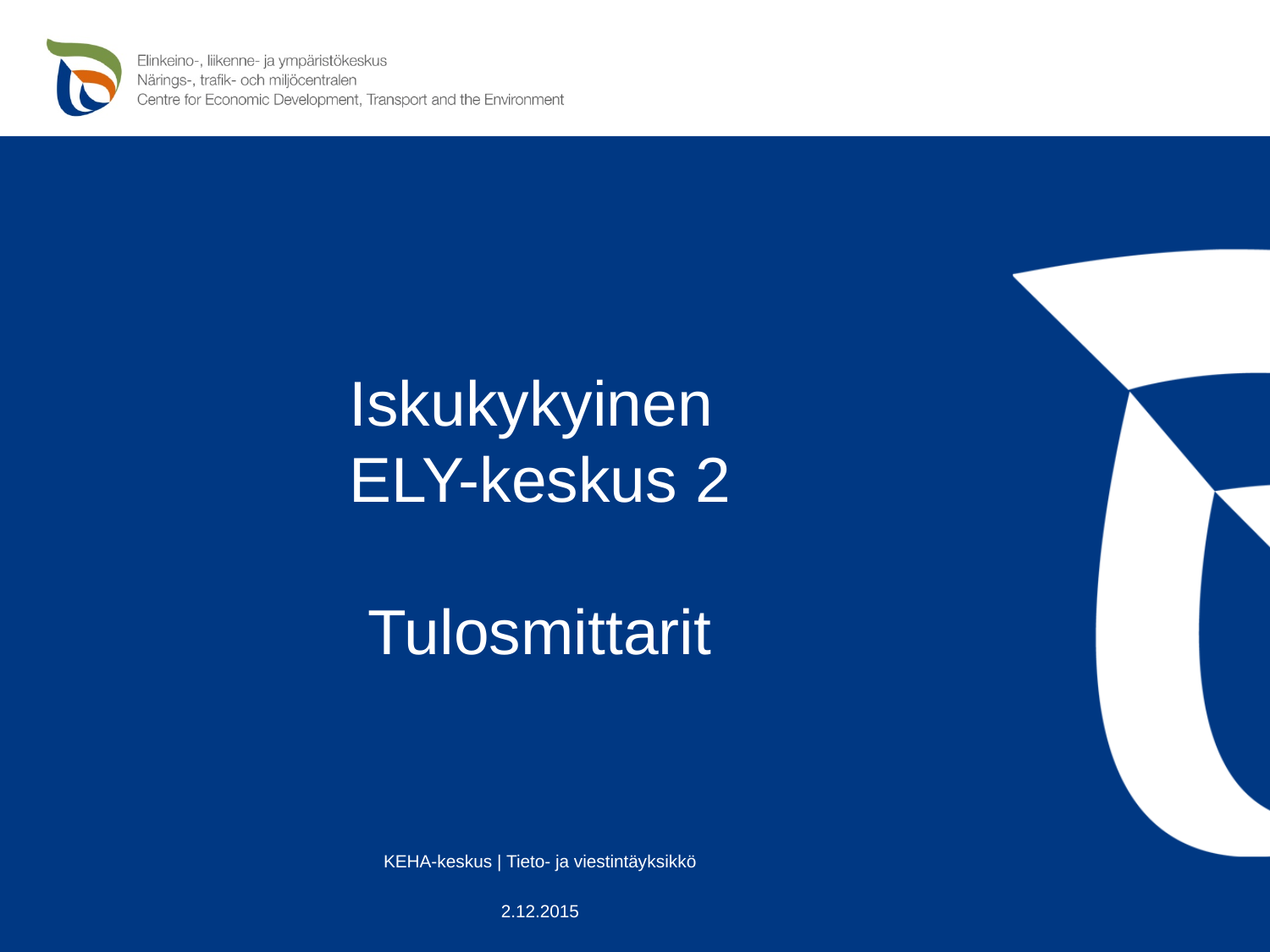

# Iskukykyinen ELY-keskus 2 Tulosmittarit
KEHA-keskus | Tieto- ja viestintäyksikkö
2.12.2015